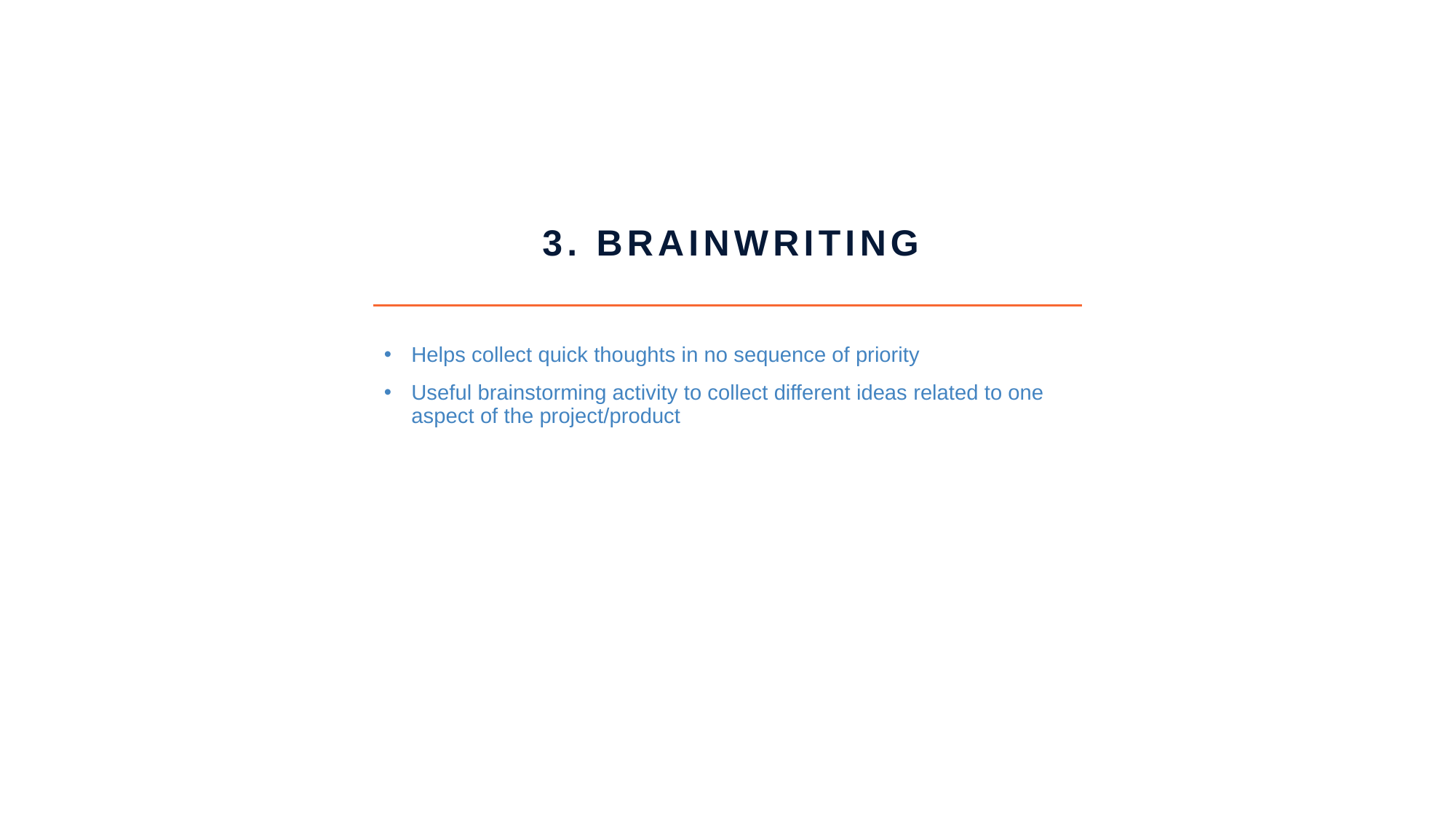

# 3. BRAINWRITING
Helps collect quick thoughts in no sequence of priority
Useful brainstorming activity to collect different ideas related to one aspect of the project/product